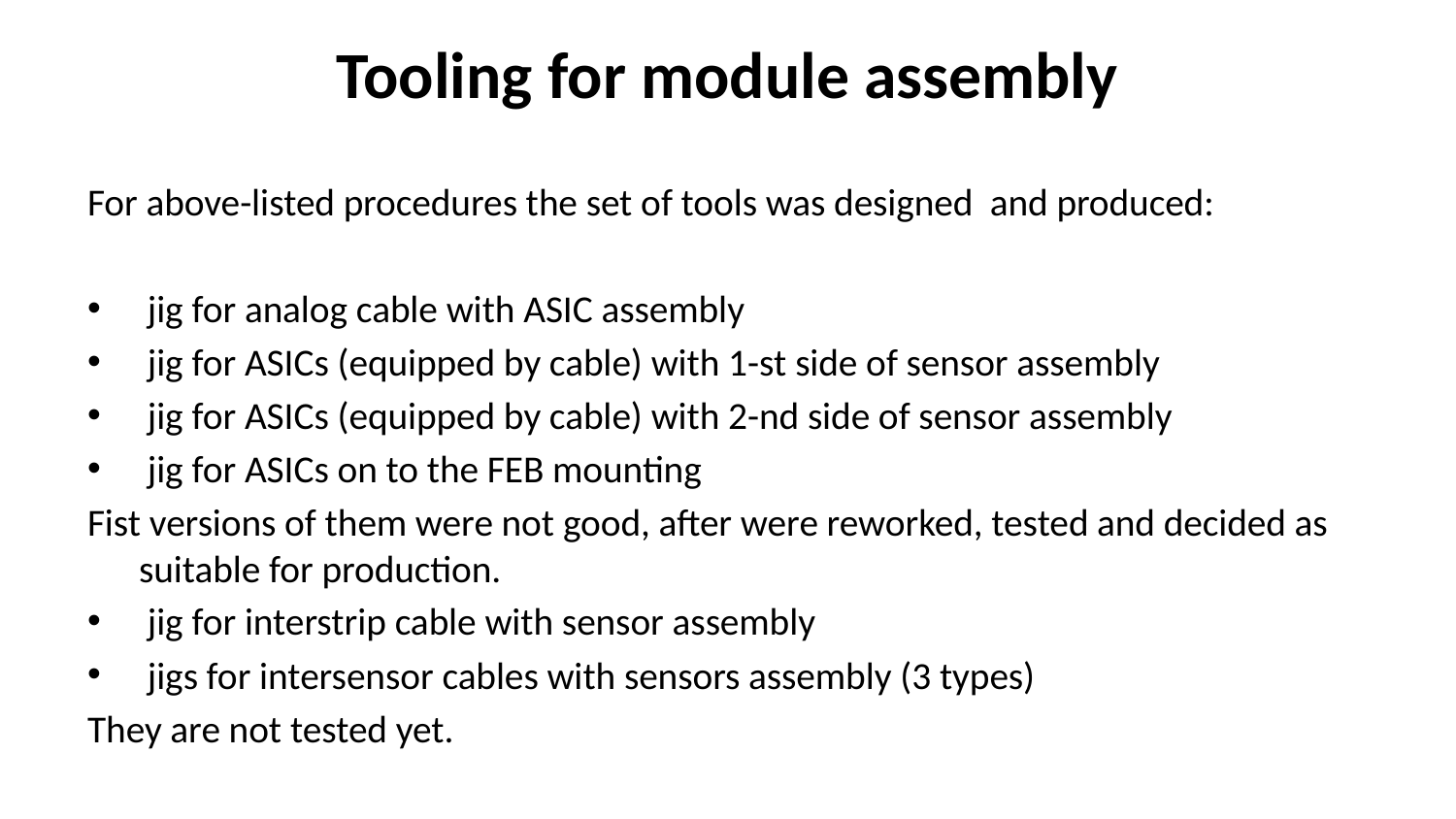

# Tooling for module assembly
For above-listed procedures the set of tools was designed  and produced:

 jig for analog cable with ASIC assembly
 jig for ASICs (equipped by cable) with 1-st side of sensor assembly
 jig for ASICs (equipped by cable) with 2-nd side of sensor assembly
 jig for ASICs on to the FEB mounting
Fist versions of them were not good, after were reworked, tested and decided as suitable for production.
 jig for interstrip cable with sensor assembly
 jigs for intersensor cables with sensors assembly (3 types)
They are not tested yet.